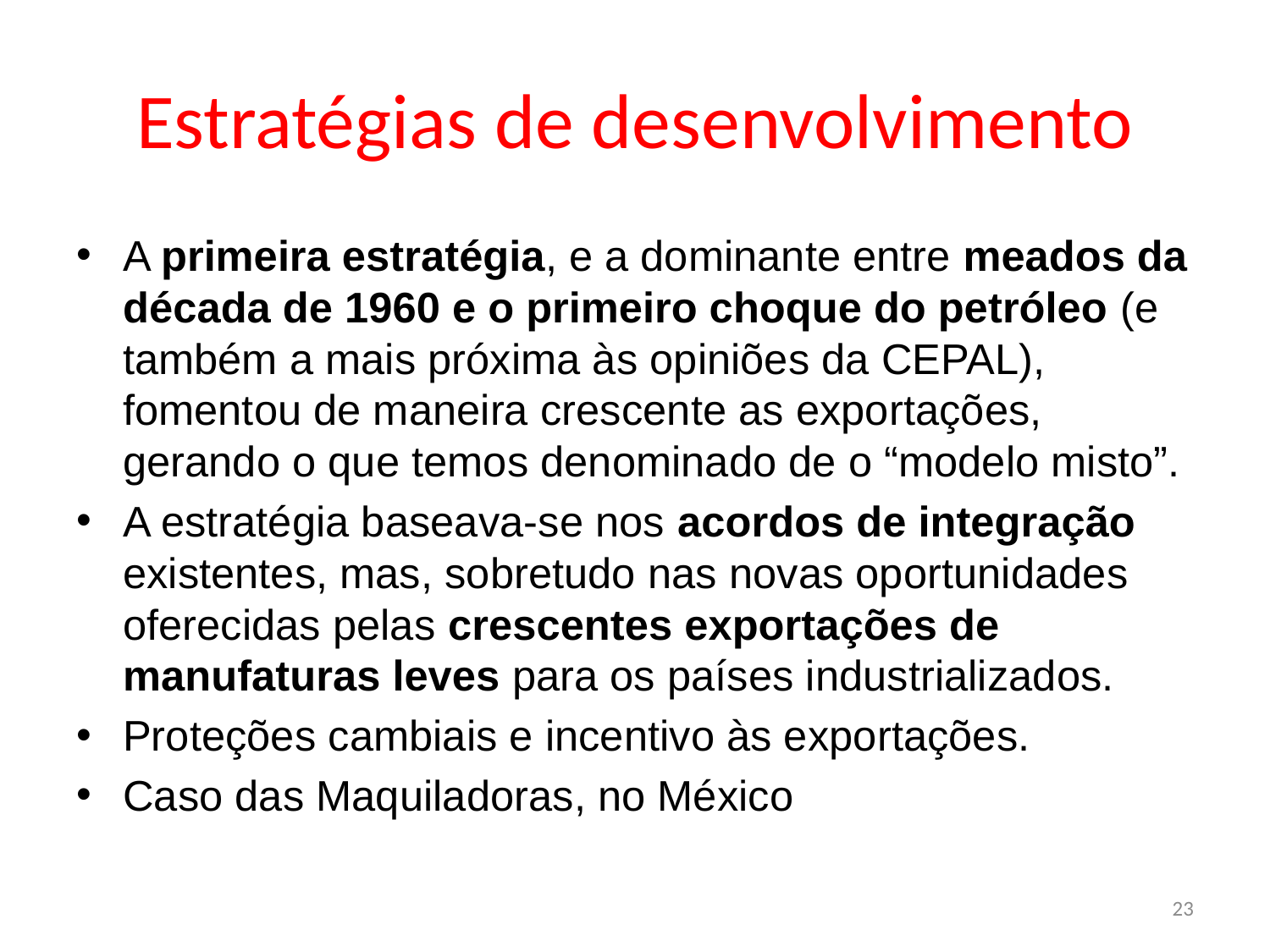

# Estratégias de desenvolvimento
A primeira estratégia, e a dominante entre meados da década de 1960 e o primeiro choque do petróleo (e também a mais próxima às opiniões da CEPAL), fomentou de maneira crescente as exportações, gerando o que temos denominado de o “modelo misto”.
A estratégia baseava-se nos acordos de integração existentes, mas, sobretudo nas novas oportunidades oferecidas pelas crescentes exportações de manufaturas leves para os países industrializados.
Proteções cambiais e incentivo às exportações.
Caso das Maquiladoras, no México

23